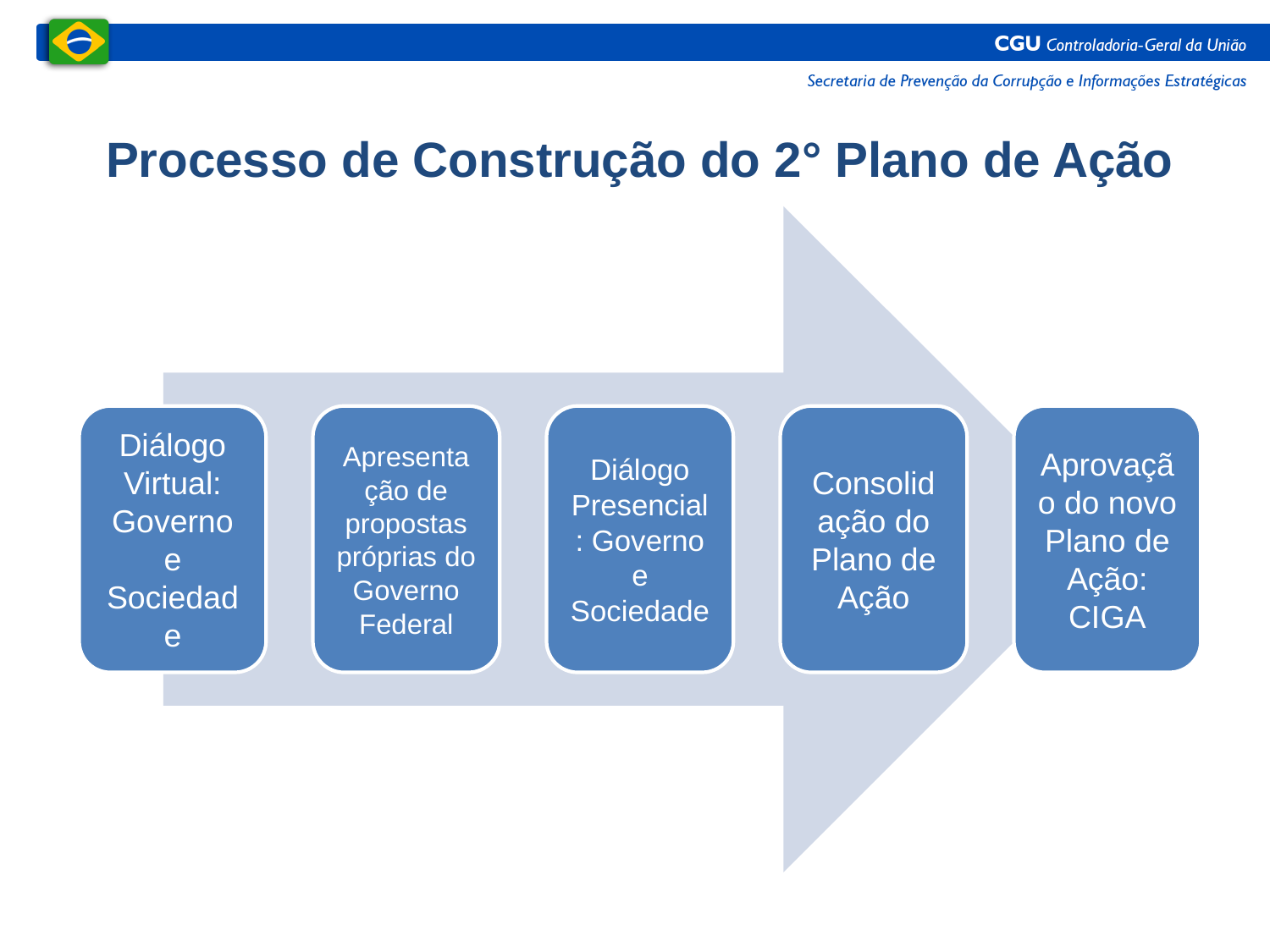

Processo de Construção do 2° Plano de Ação
Diálogo Virtual: Governo e Sociedade
Diálogo Presencial: Governo e Sociedade
Apresentação de propostas próprias do Governo Federal
Consolidação do Plano de Ação
Aprovação do novo Plano de Ação: CIGA